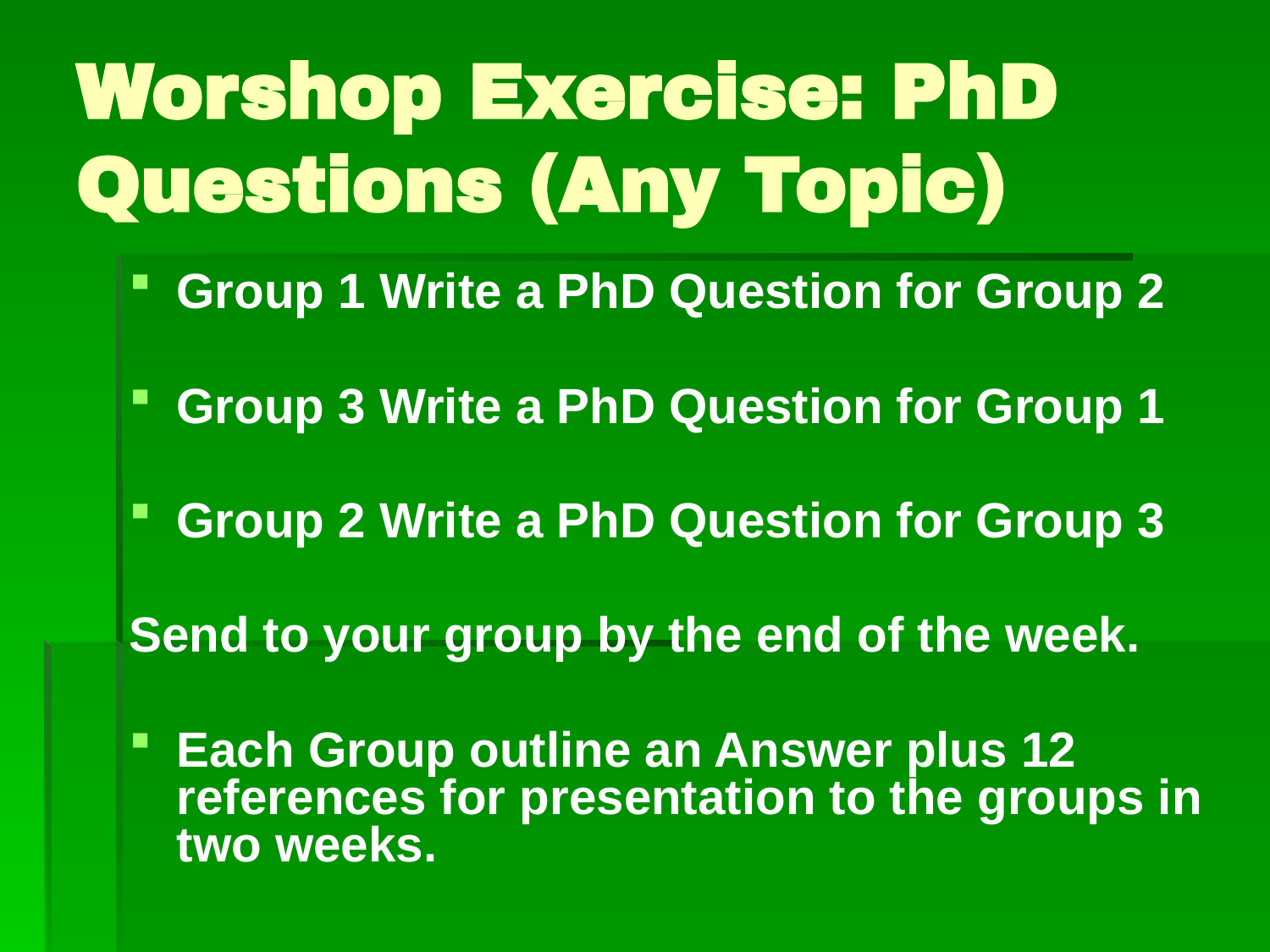

# Worshop Exercise: PhD Questions (Any Topic)
Group 1 Write a PhD Question for Group 2

Group 3 Write a PhD Question for Group 1

Group 2 Write a PhD Question for Group 3

Send to your group by the end of the week.

Each Group outline an Answer plus 12 references for presentation to the groups in two weeks.